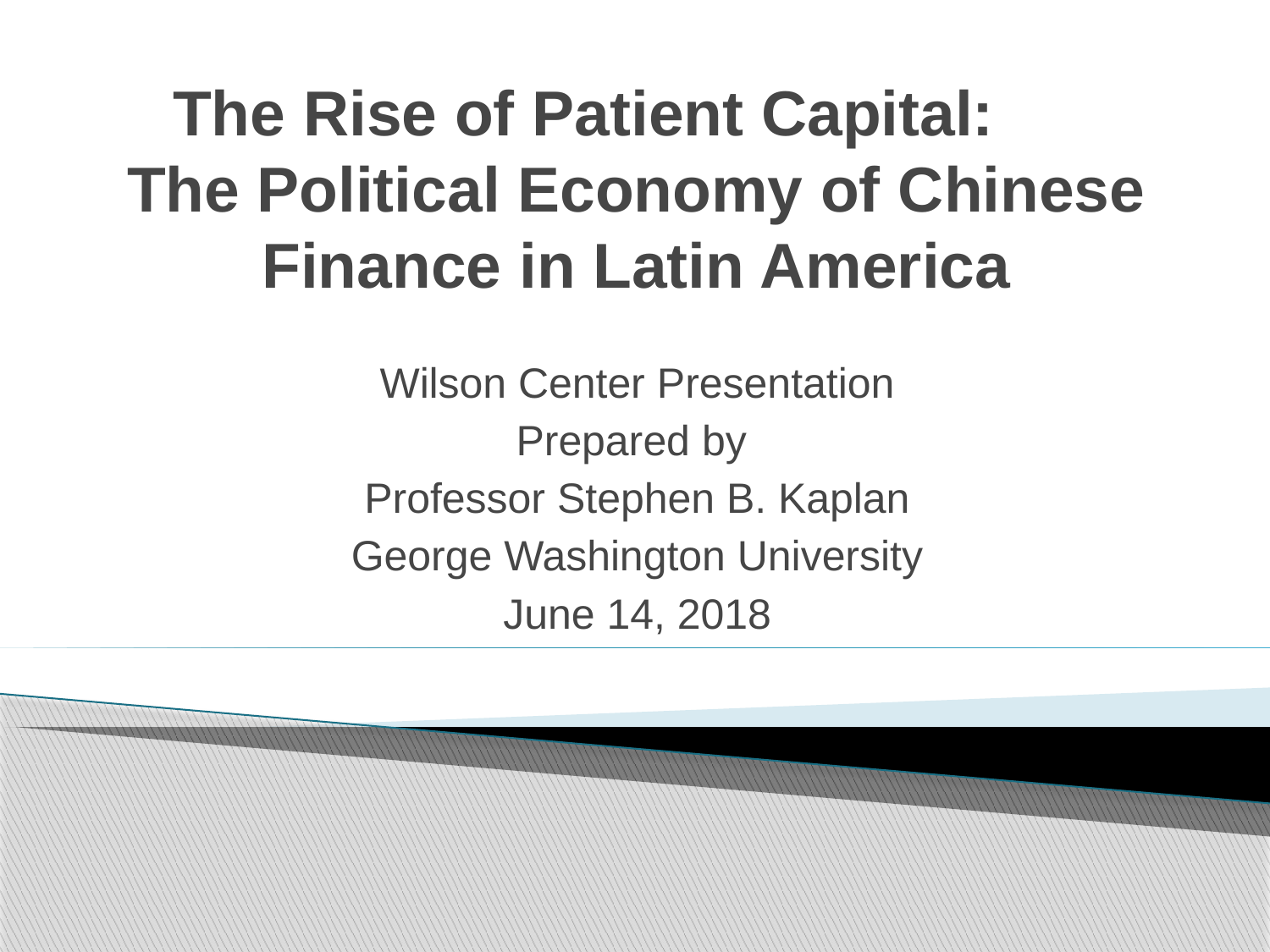

# The Rise of Patient Capital:       The Political Economy of Chinese Finance in Latin America
Wilson Center Presentation
Prepared by
Professor Stephen B. Kaplan
George Washington University
June 14, 2018